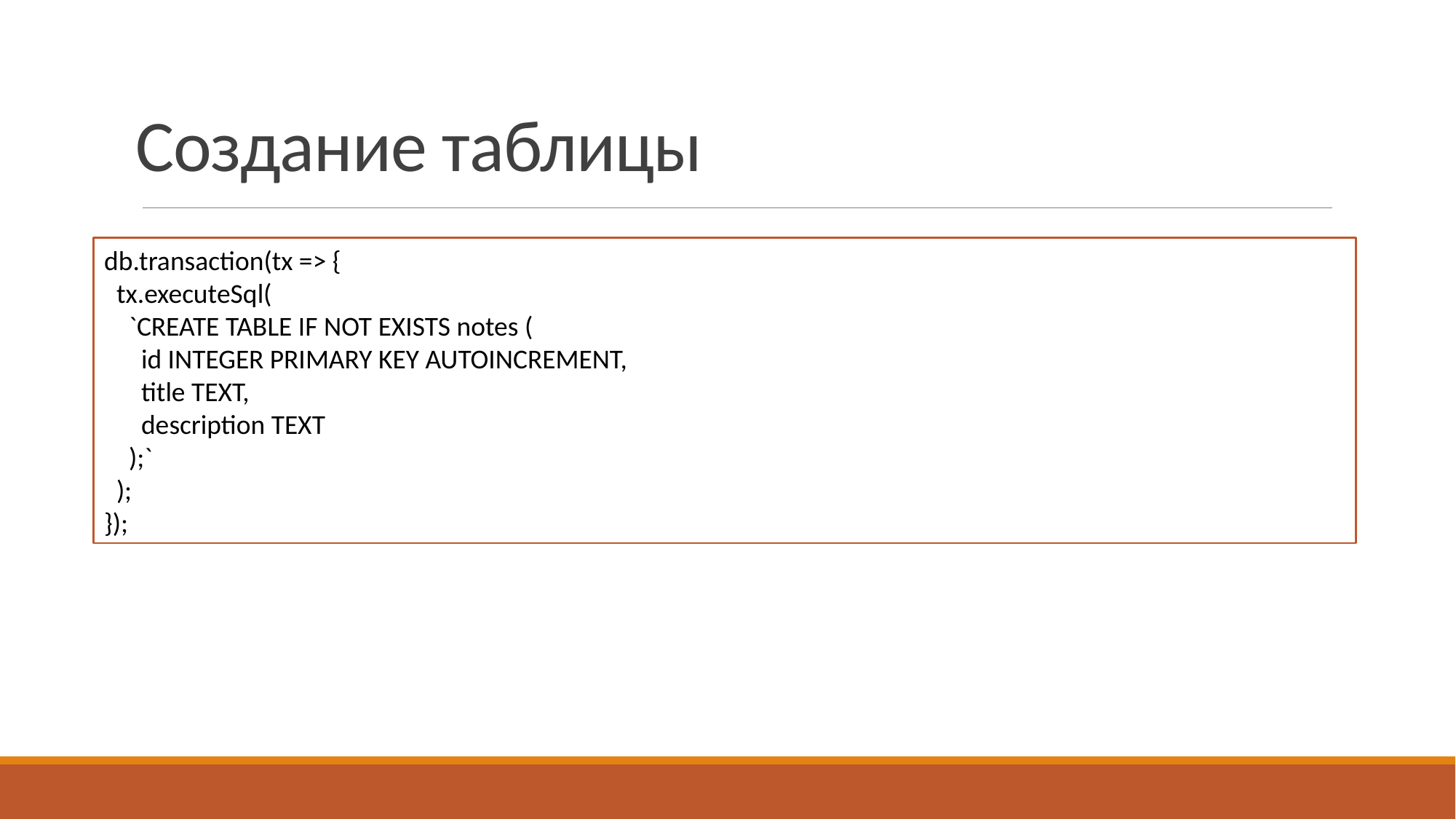

# Создание таблицы
db.transaction(tx => {
  tx.executeSql(
    `CREATE TABLE IF NOT EXISTS notes (
      id INTEGER PRIMARY KEY AUTOINCREMENT,
      title TEXT,
      description TEXT
    );`
  );
});